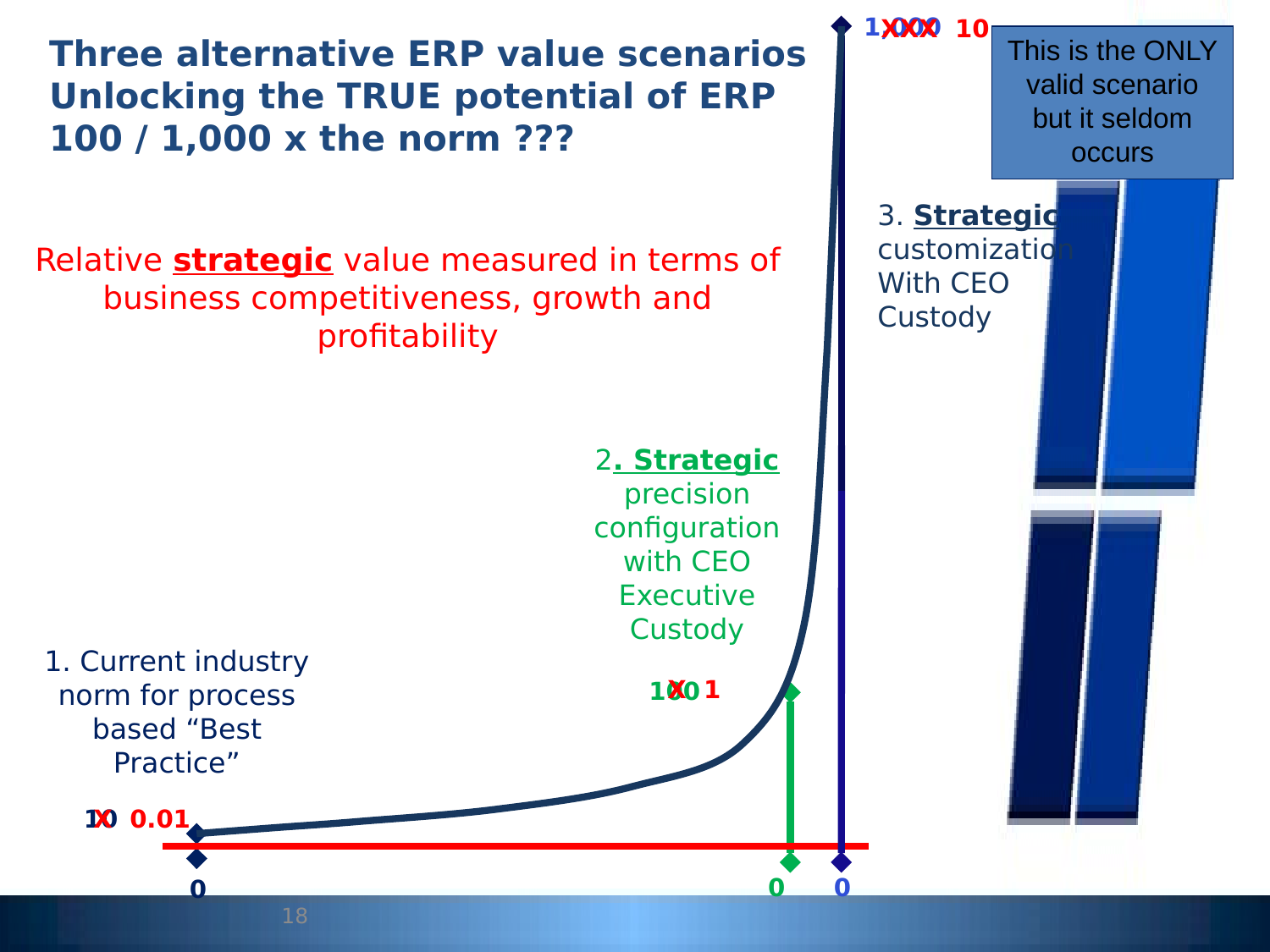

1,000
XXX  10
# Three alternative ERP value scenarios Unlocking the TRUE potential of ERP 100 / 1,000 x the norm ???
This is the ONLY valid scenario but it seldom occurs

3. Strategic customization
With CEO Custody
Relative strategic value measured in terms of business competitiveness, growth and profitability
2. Strategic precision configuration with CEO Executive Custody
1. Current industry norm for process based “Best Practice”
X  1
100
10
X  0.01
0
0
0
18